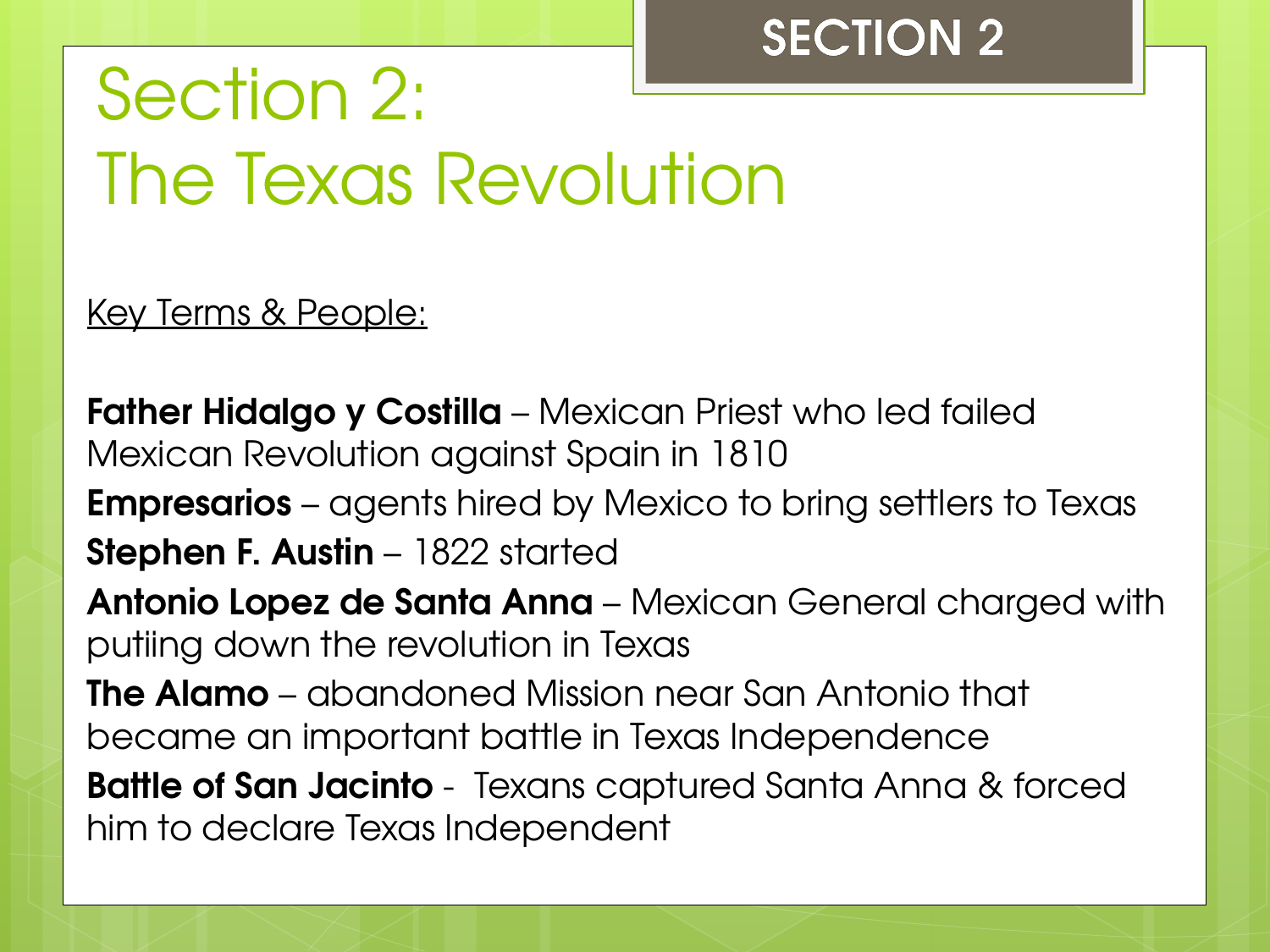

SECTION 2
# Section 2: The Texas Revolution
Key Terms & People:

Father Hidalgo y Costilla – Mexican Priest who led failed Mexican Revolution against Spain in 1810
Empresarios – agents hired by Mexico to bring settlers to Texas
Stephen F. Austin – 1822 started
Antonio Lopez de Santa Anna – Mexican General charged with putiing down the revolution in Texas
The Alamo – abandoned Mission near San Antonio that became an important battle in Texas Independence
Battle of San Jacinto -  Texans captured Santa Anna & forced him to declare Texas Independent